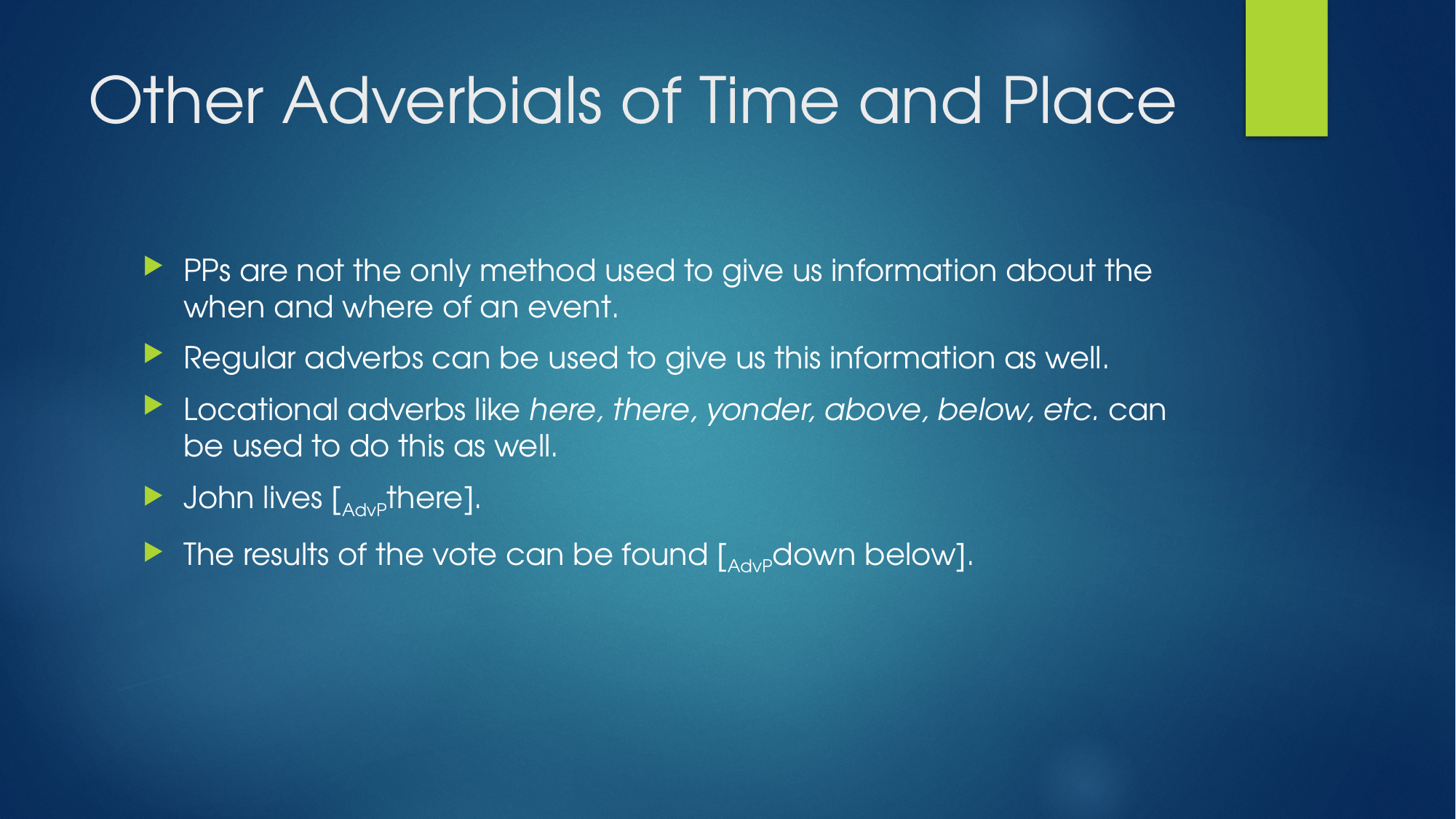

# Other Adverbials of Time and Place
PPs are not the only method used to give us information about the when and where of an event.
Regular adverbs can be used to give us this information as well.
Locational adverbs like here, there, yonder, above, below, etc. can be used to do this as well.
John lives [AdvPthere].
The results of the vote can be found [AdvPdown below].